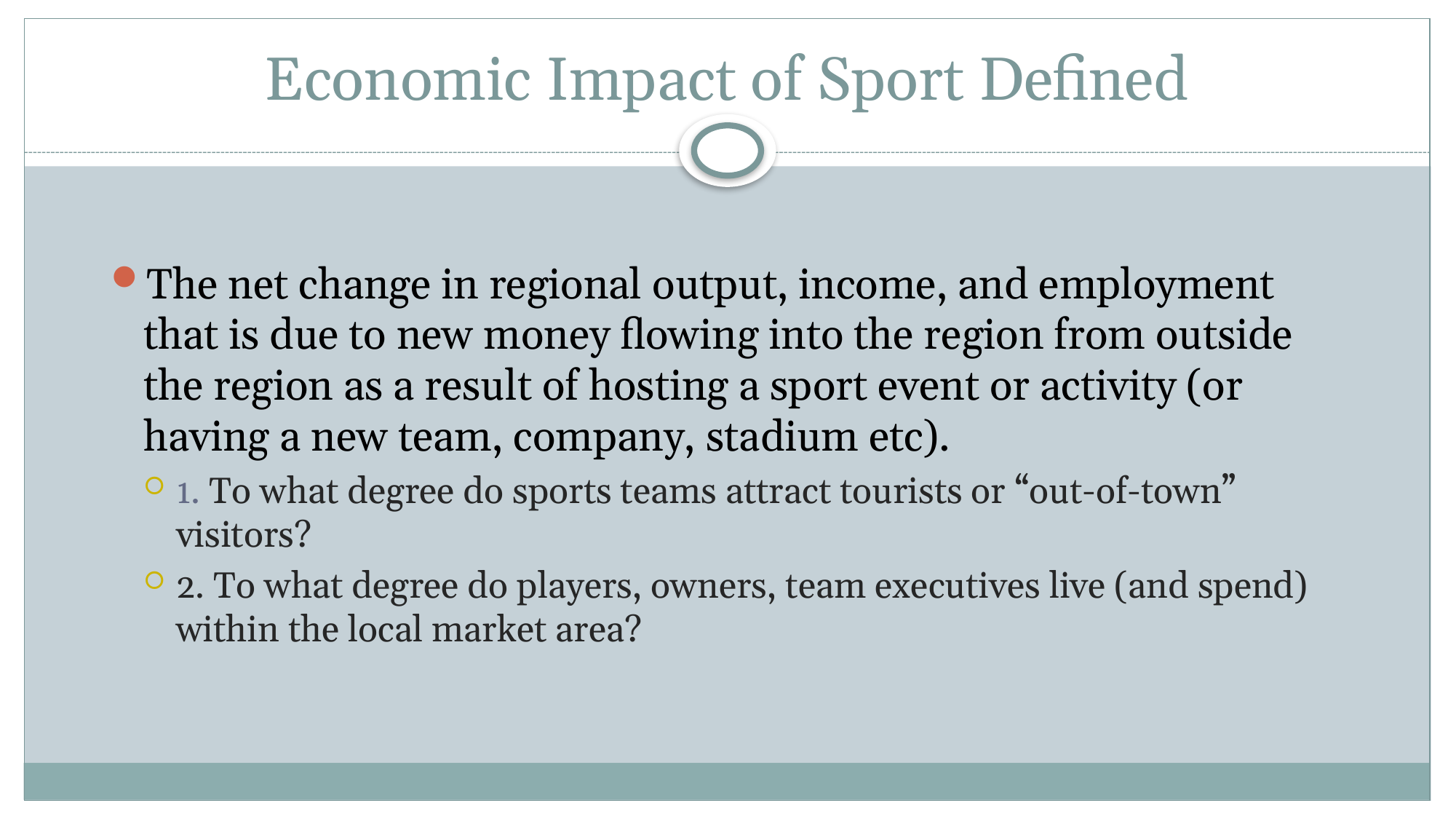

# Economic Impact of Sport Defined

The net change in regional output, income, and employment that is due to new money flowing into the region from outside the region as a result of hosting a sport event or activity (or having a new team, company, stadium etc).
1. To what degree do sports teams attract tourists or “out-of-town” visitors?
2. To what degree do players, owners, team executives live (and spend) within the local market area?